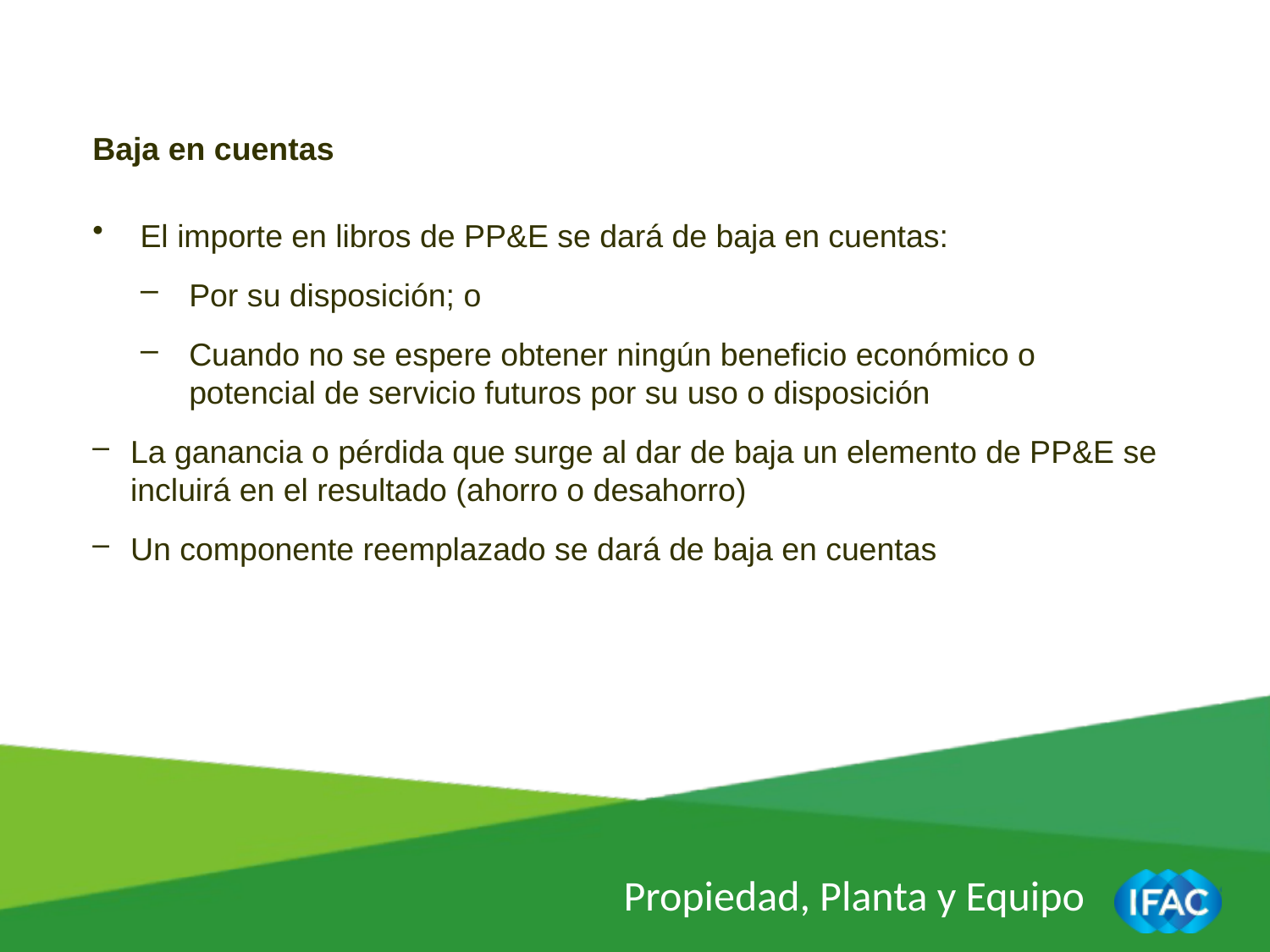

Baja en cuentas

El importe en libros de PP&E se dará de baja en cuentas:
Por su disposición; o
Cuando no se espere obtener ningún beneficio económico o potencial de servicio futuros por su uso o disposición
La ganancia o pérdida que surge al dar de baja un elemento de PP&E se incluirá en el resultado (ahorro o desahorro)
Un componente reemplazado se dará de baja en cuentas
Propiedad, Planta y Equipo